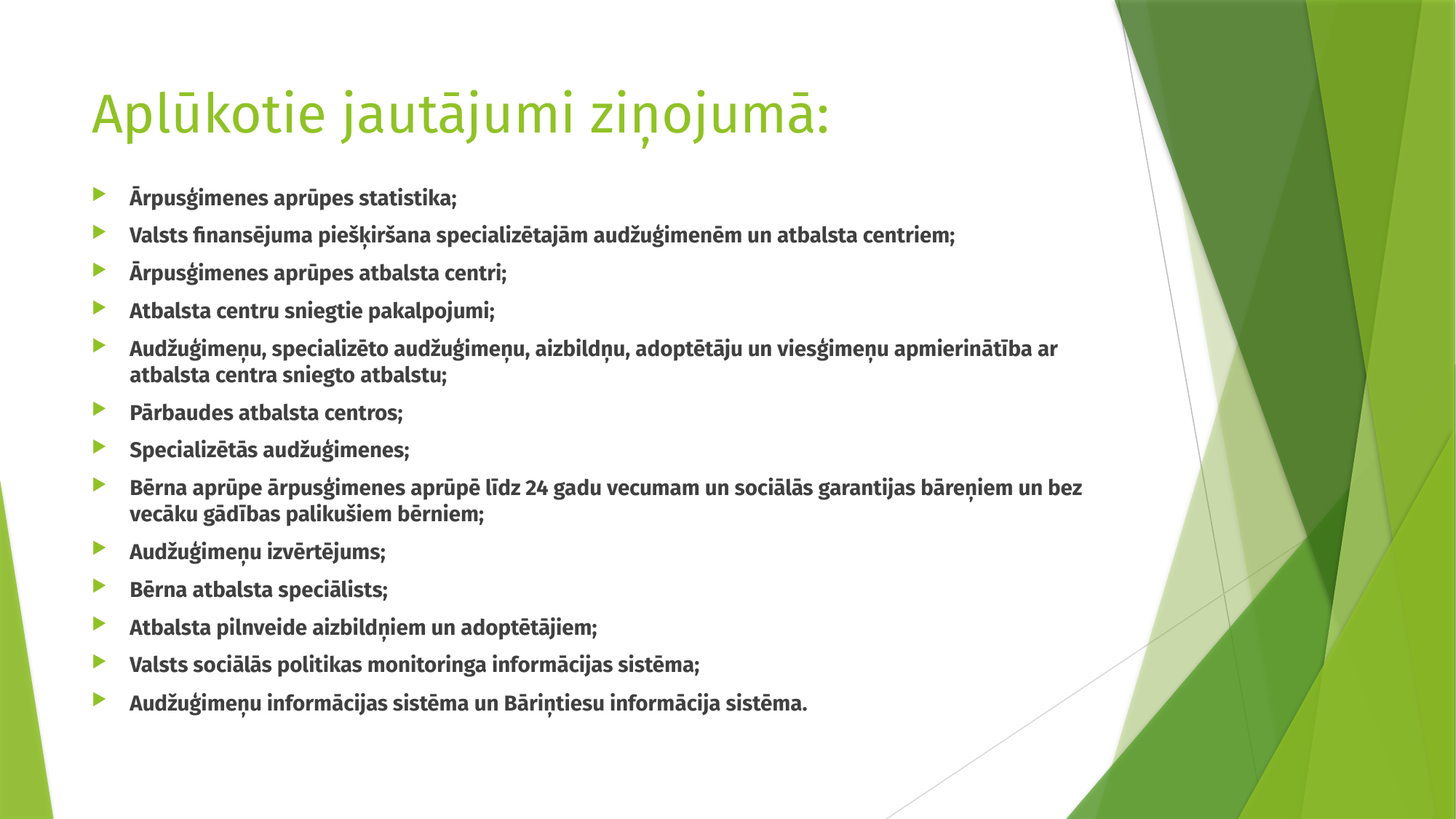

# Aplūkotie jautājumi ziņojumā:
Ārpusģimenes aprūpes statistika;
Valsts finansējuma piešķiršana specializētajām audžuģimenēm un atbalsta centriem;
Ārpusģimenes aprūpes atbalsta centri;
Atbalsta centru sniegtie pakalpojumi;
Audžuģimeņu, specializēto audžuģimeņu, aizbildņu, adoptētāju un viesģimeņu apmierinātība ar atbalsta centra sniegto atbalstu;
Pārbaudes atbalsta centros;
Specializētās audžuģimenes;
Bērna aprūpe ārpusģimenes aprūpē līdz 24 gadu vecumam un sociālās garantijas bāreņiem un bez vecāku gādības palikušiem bērniem;
Audžuģimeņu izvērtējums;
Bērna atbalsta speciālists;
Atbalsta pilnveide aizbildņiem un adoptētājiem;
Valsts sociālās politikas monitoringa informācijas sistēma;
Audžuģimeņu informācijas sistēma un Bāriņtiesu informācija sistēma.